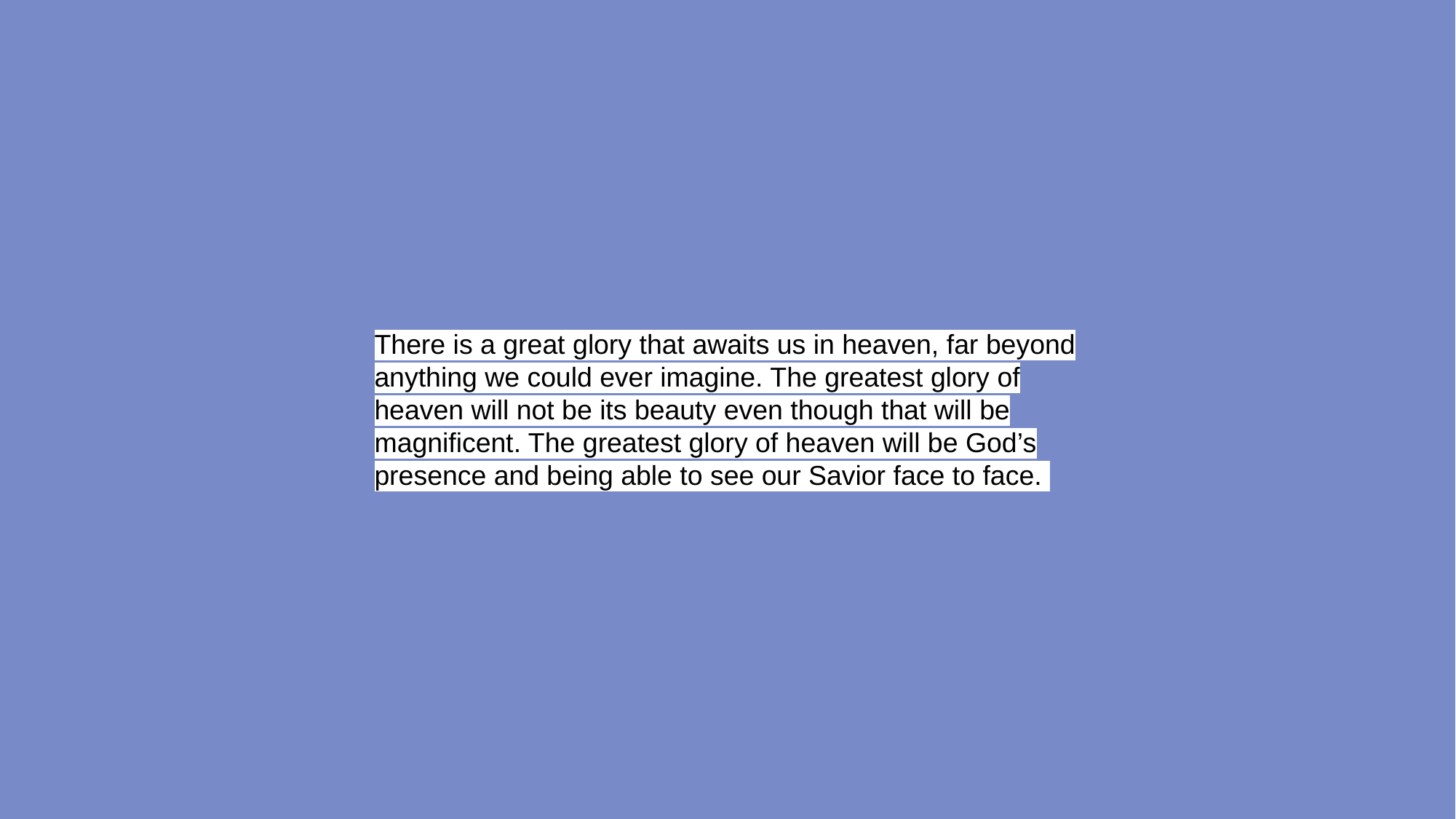

There is a great glory that awaits us in heaven, far beyond anything we could ever imagine. The greatest glory of heaven will not be its beauty even though that will be magnificent. The greatest glory of heaven will be God’s presence and being able to see our Savior face to face.